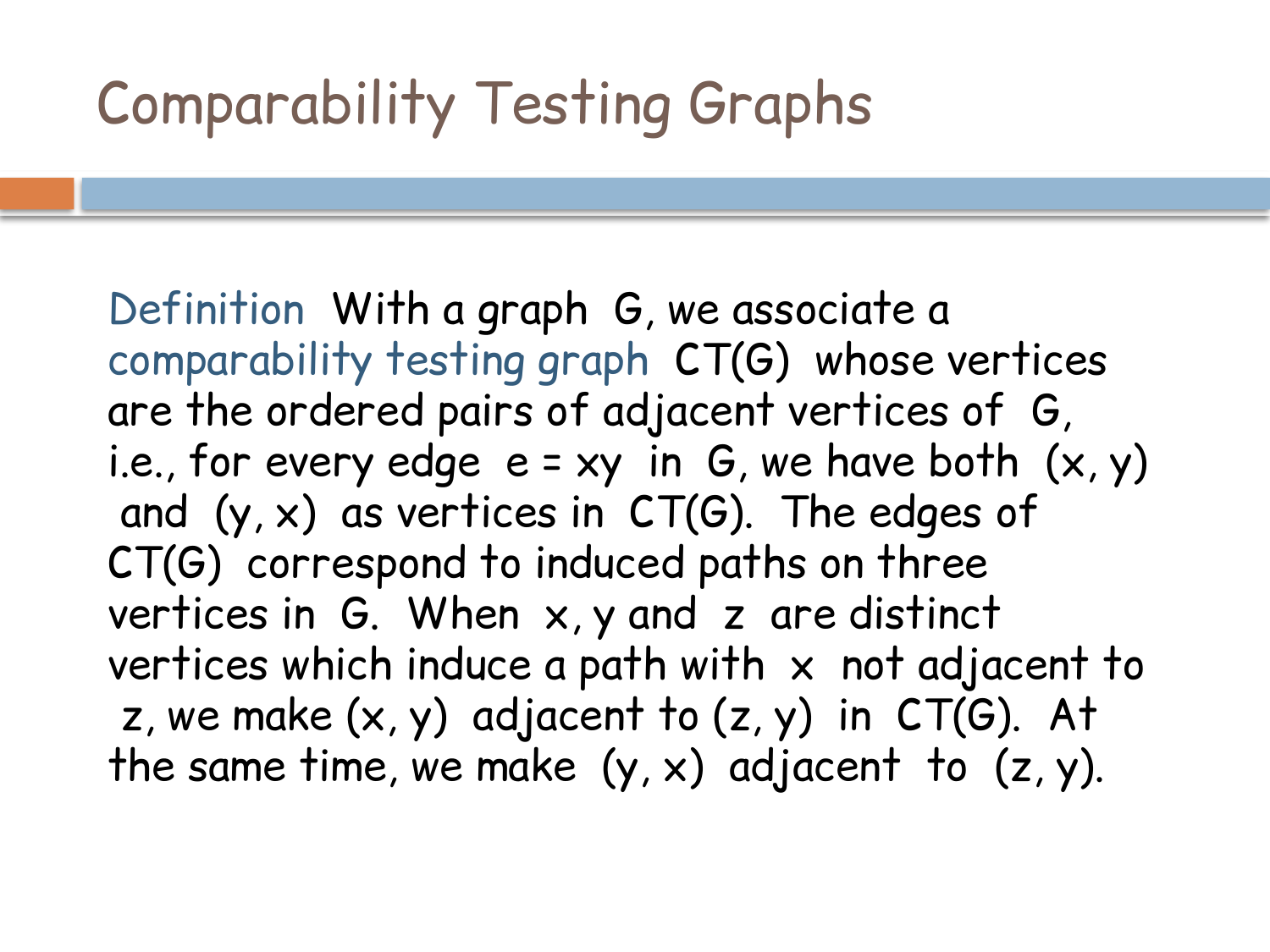

# Comparability Testing Graphs
Definition  With a graph  G, we associate a comparability testing graph  CT(G)  whose vertices are the ordered pairs of adjacent vertices of  G, i.e., for every edge  e = xy  in  G, we have both  (x, y)  and  (y, x)  as vertices in  CT(G).  The edges of  CT(G)  correspond to induced paths on three vertices in  G.  When  x, y and  z  are distinct vertices which induce a path with  x  not adjacent to  z, we make (x, y)  adjacent to (z, y)  in  CT(G).  At the same time, we make  (y, x)  adjacent  to  (z, y).